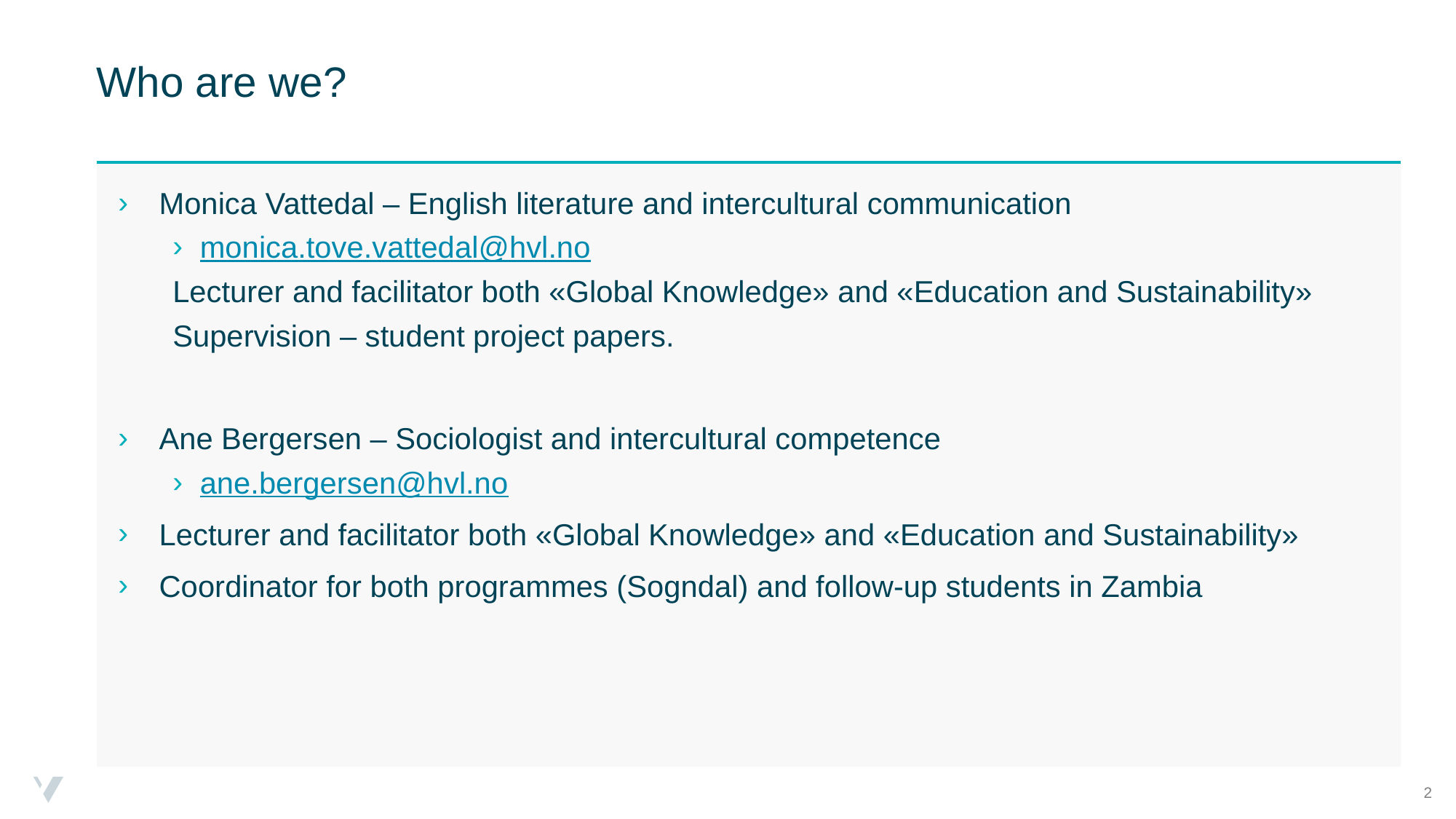

# Who are we?
Monica Vattedal – English literature and intercultural communication
monica.tove.vattedal@hvl.no
Lecturer and facilitator both «Global Knowledge» and «Education and Sustainability»
Supervision – student project papers.

Ane Bergersen – Sociologist and intercultural competence
ane.bergersen@hvl.no
Lecturer and facilitator both «Global Knowledge» and «Education and Sustainability»
Coordinator for both programmes (Sogndal) and follow-up students in Zambia

2